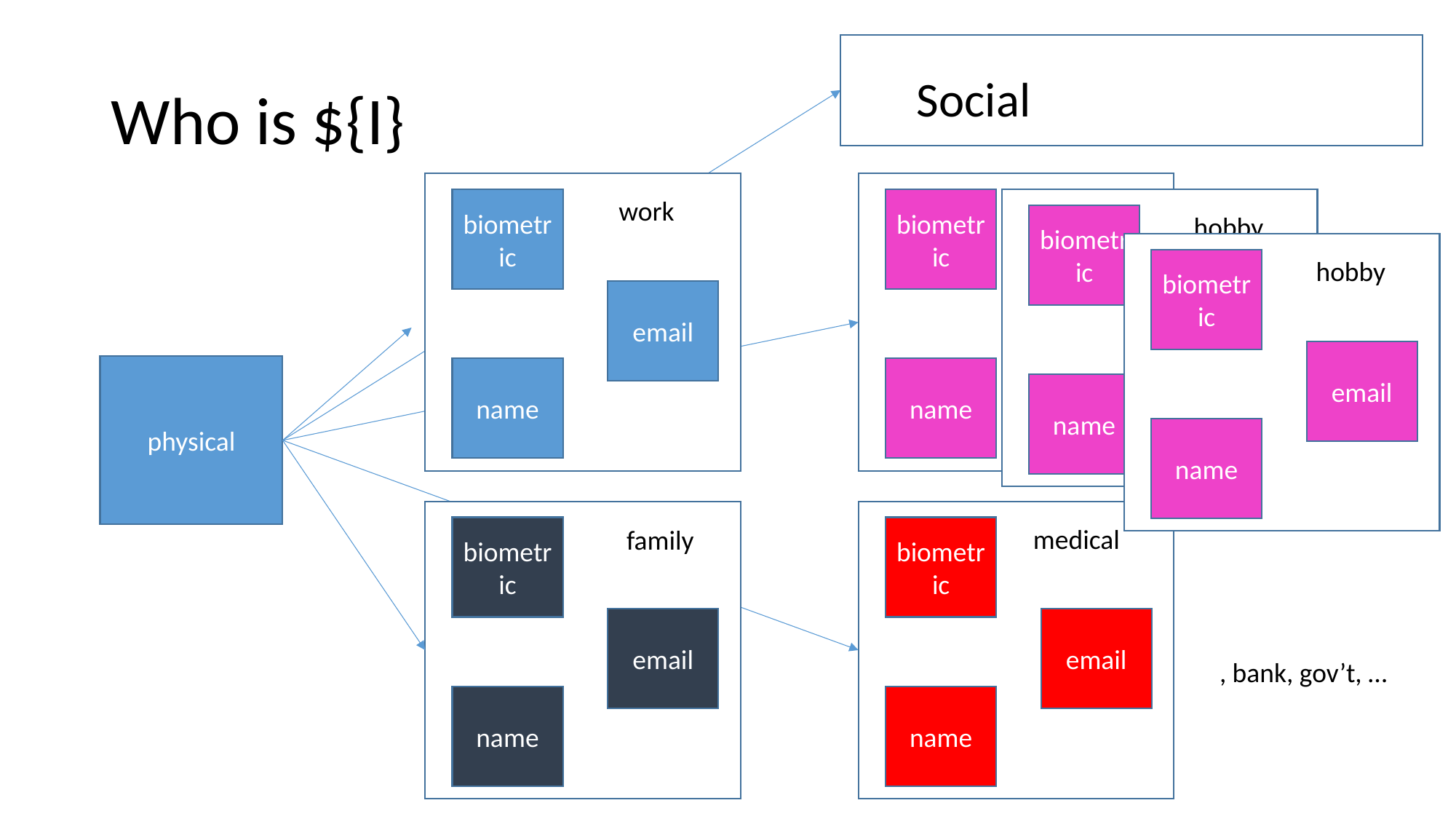

# Who is ${I}
Social

biometric
email
name
work

biometric
email
name
hobby

biometric
email
name
hobby

biometric
email
name
hobby
physical

biometric
email
name
family

biometric
email
name
medical
, bank, gov’t, …